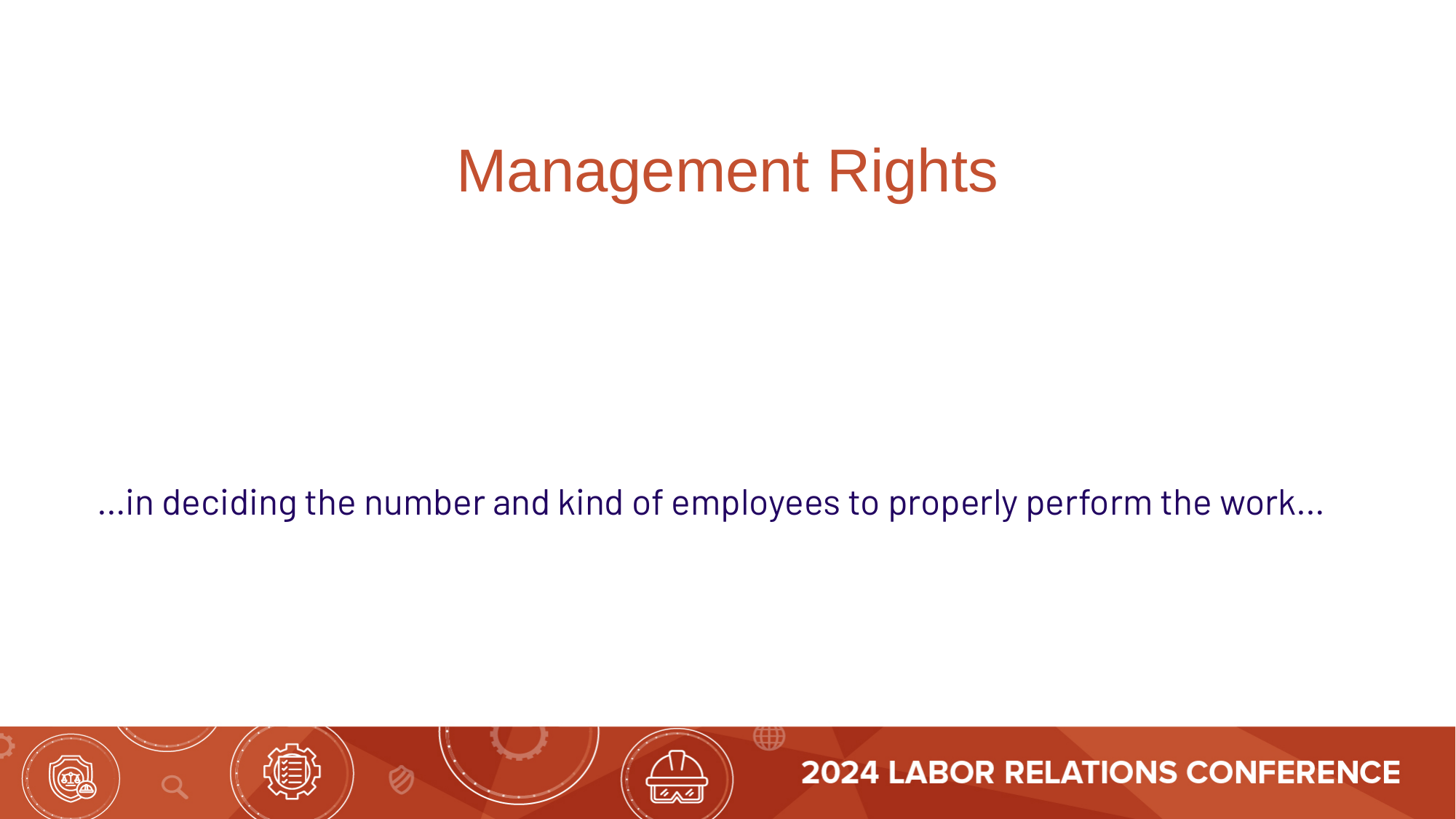

Management Rights
…in deciding the number and kind of employees to properly perform the work…